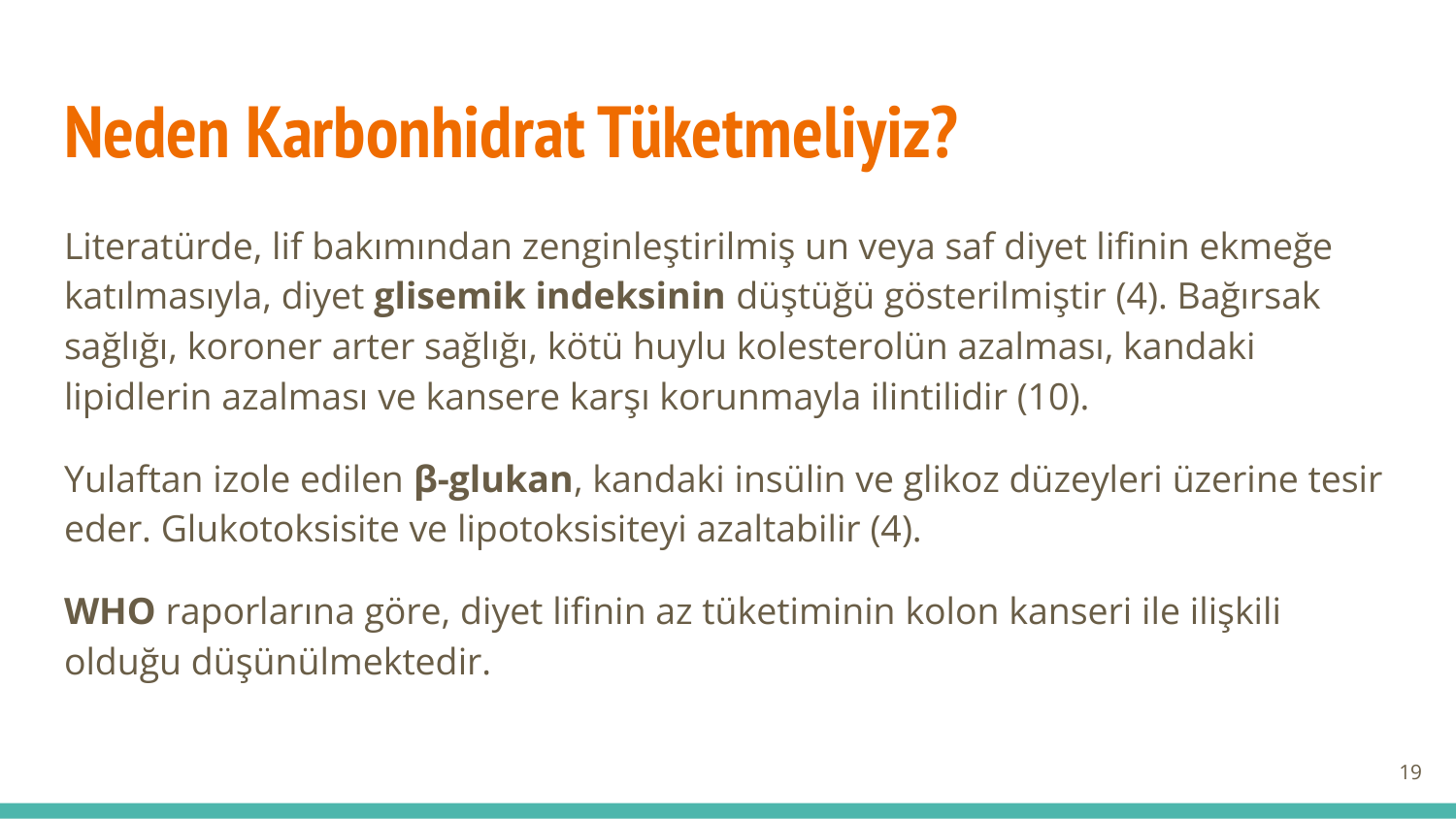

# Neden Karbonhidrat Tüketmeliyiz?
Literatürde, lif bakımından zenginleştirilmiş un veya saf diyet lifinin ekmeğe katılmasıyla, diyet glisemik indeksinin düştüğü gösterilmiştir (4). Bağırsak sağlığı, koroner arter sağlığı, kötü huylu kolesterolün azalması, kandaki lipidlerin azalması ve kansere karşı korunmayla ilintilidir (10).
Yulaftan izole edilen β-glukan, kandaki insülin ve glikoz düzeyleri üzerine tesir eder. Glukotoksisite ve lipotoksisiteyi azaltabilir (4).
WHO raporlarına göre, diyet lifinin az tüketiminin kolon kanseri ile ilişkili olduğu düşünülmektedir.
19